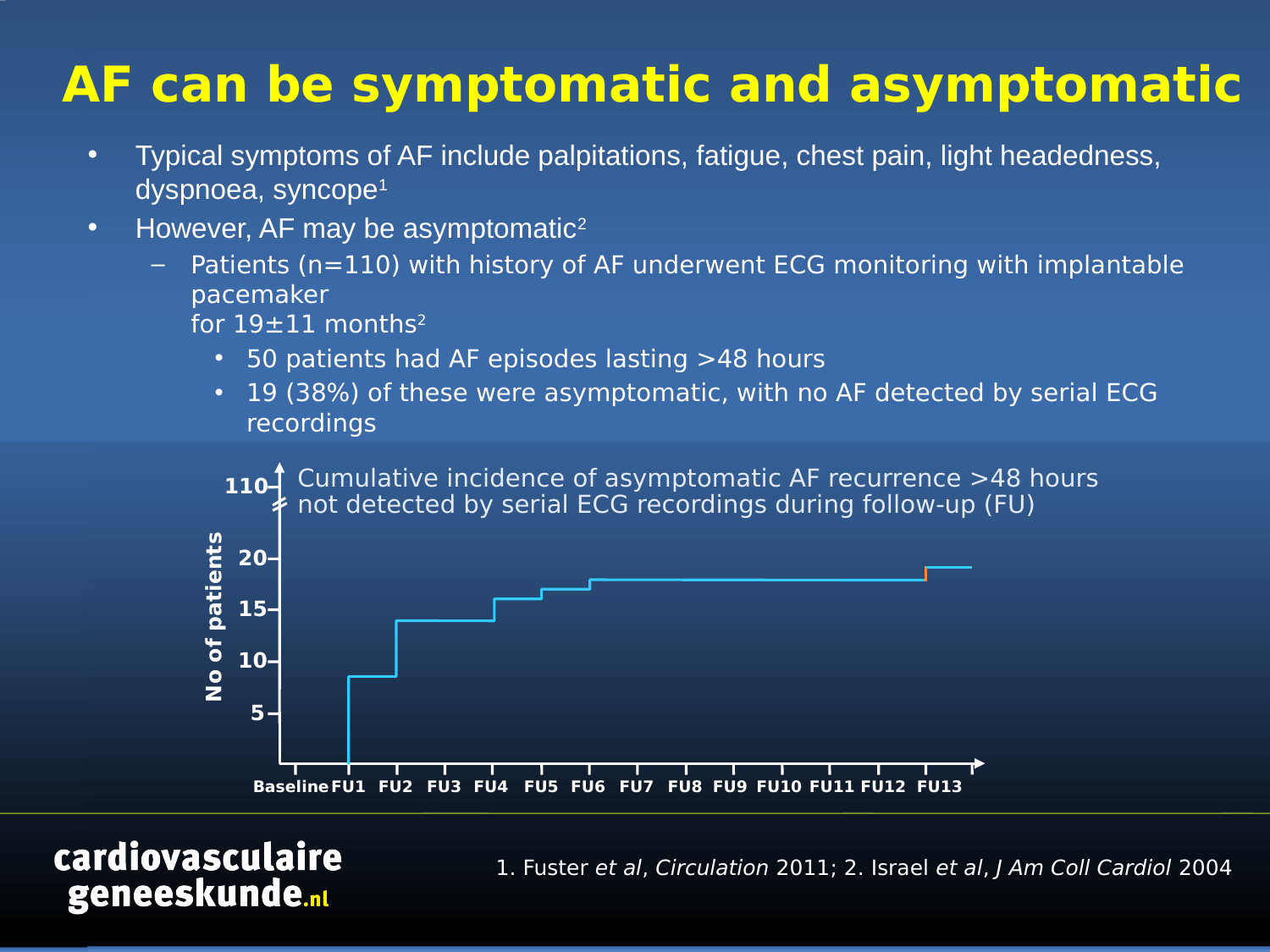

# AF can be symptomatic and asymptomatic
Typical symptoms of AF include palpitations, fatigue, chest pain, light headedness, dyspnoea, syncope1
However, AF may be asymptomatic2
Patients (n=110) with history of AF underwent ECG monitoring with implantable pacemaker
for 19±11 months2
50 patients had AF episodes lasting >48 hours
19 (38%) of these were asymptomatic, with no AF detected by serial ECG recordings
Cumulative incidence of asymptomatic AF recurrence >48 hours not detected by serial ECG recordings during follow-up (FU)

110

20

15
No of patients

10

5

Baseline
FU1
FU2
FU3
FU4
FU5
FU6
FU7
FU8
FU9
FU10
FU11
FU12
FU13
1. Fuster et al, Circulation 2011; 2. Israel et al, J Am Coll Cardiol 2004